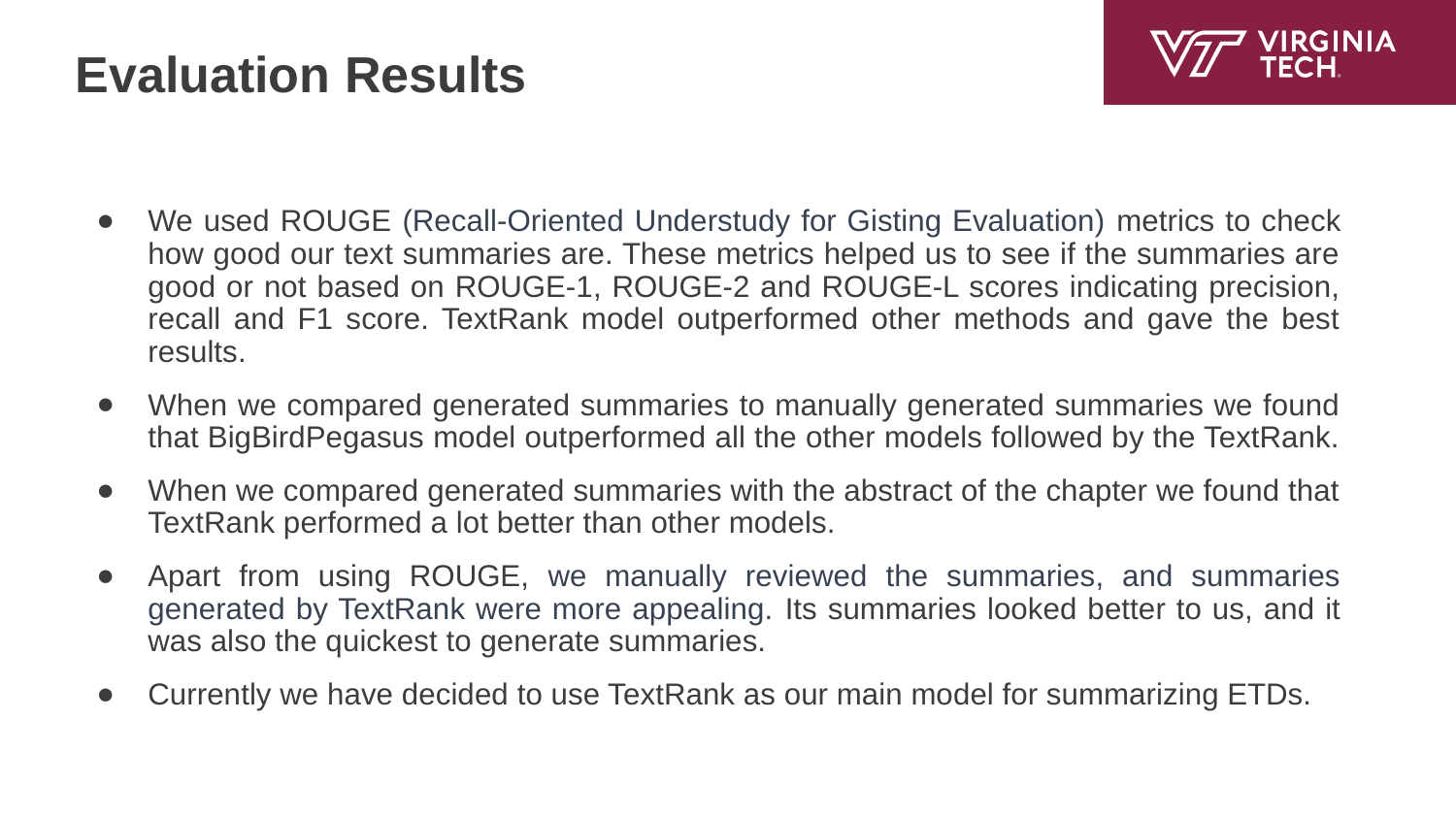

# Evaluation Results

We used ROUGE (Recall-Oriented Understudy for Gisting Evaluation) metrics to check how good our text summaries are. These metrics helped us to see if the summaries are good or not based on ROUGE-1, ROUGE-2 and ROUGE-L scores indicating precision, recall and F1 score. TextRank model outperformed other methods and gave the best results.
When we compared generated summaries to manually generated summaries we found that BigBirdPegasus model outperformed all the other models followed by the TextRank.
When we compared generated summaries with the abstract of the chapter we found that TextRank performed a lot better than other models.
Apart from using ROUGE, we manually reviewed the summaries, and summaries generated by TextRank were more appealing. Its summaries looked better to us, and it was also the quickest to generate summaries.
Currently we have decided to use TextRank as our main model for summarizing ETDs.